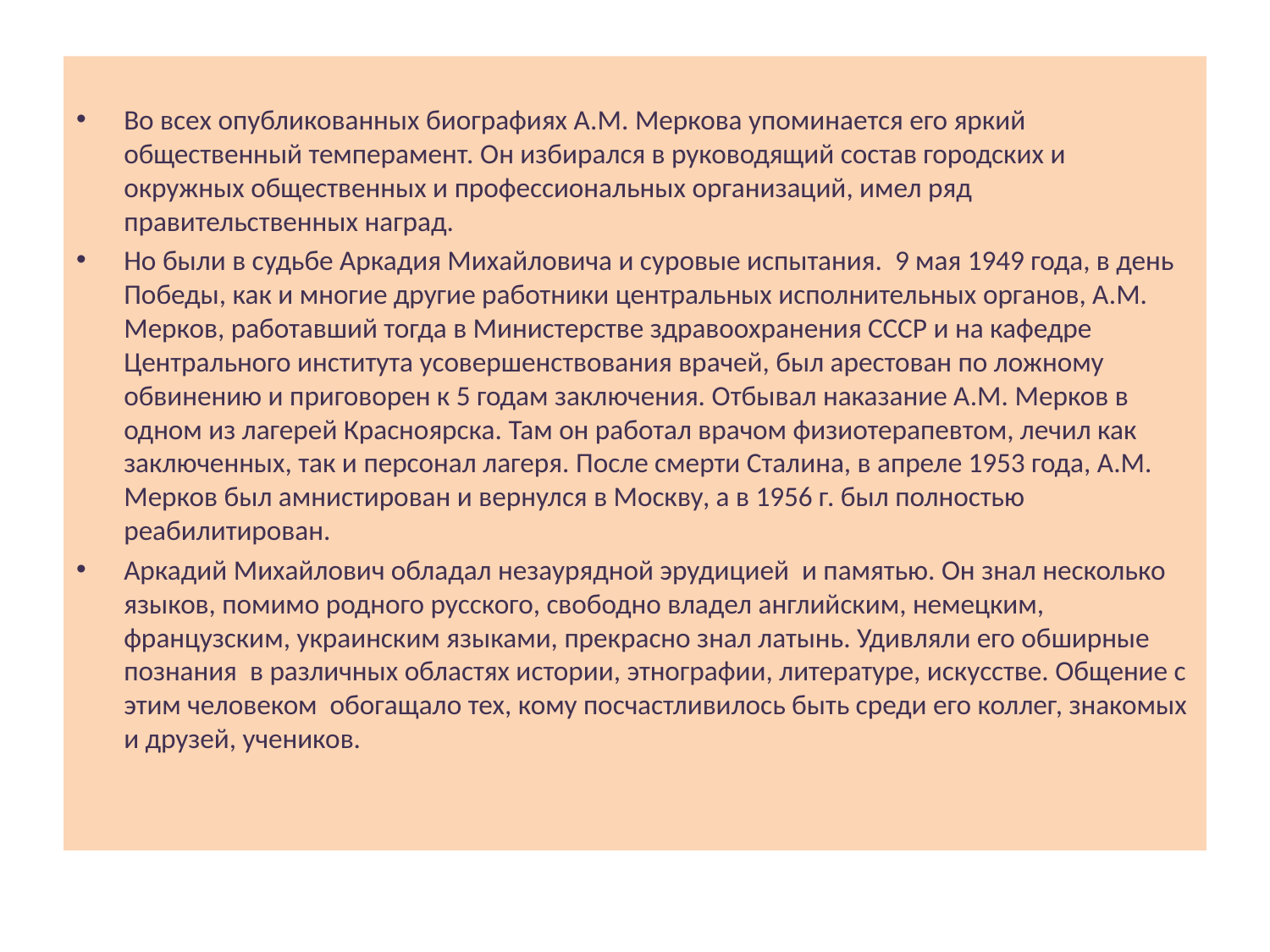

Во всех опубликованных биографиях А.М. Меркова упоминается его яркий общественный темперамент. Он избирался в руководящий состав городских и окружных общественных и профессиональных организаций, имел ряд правительственных наград.
Но были в судьбе Аркадия Михайловича и суровые испытания.  9 мая 1949 года, в день Победы, как и многие другие работники центральных исполнительных органов, А.М. Мерков, работавший тогда в Министерстве здравоохранения СССР и на кафедре Центрального института усовершенствования врачей, был арестован по ложному обвинению и приговорен к 5 годам заключения. Отбывал наказание А.М. Мерков в одном из лагерей Красноярска. Там он работал врачом физиотерапевтом, лечил как заключенных, так и персонал лагеря. После смерти Сталина, в апреле 1953 года, А.М. Мерков был амнистирован и вернулся в Москву, а в 1956 г. был полностью реабилитирован.
Аркадий Михайлович обладал незаурядной эрудицией  и памятью. Он знал несколько языков, помимо родного русского, свободно владел английским, немецким, французским, украинским языками, прекрасно знал латынь. Удивляли его обширные познания  в различных областях истории, этнографии, литературе, искусстве. Общение с этим человеком  обогащало тех, кому посчастливилось быть среди его коллег, знакомых и друзей, учеников.